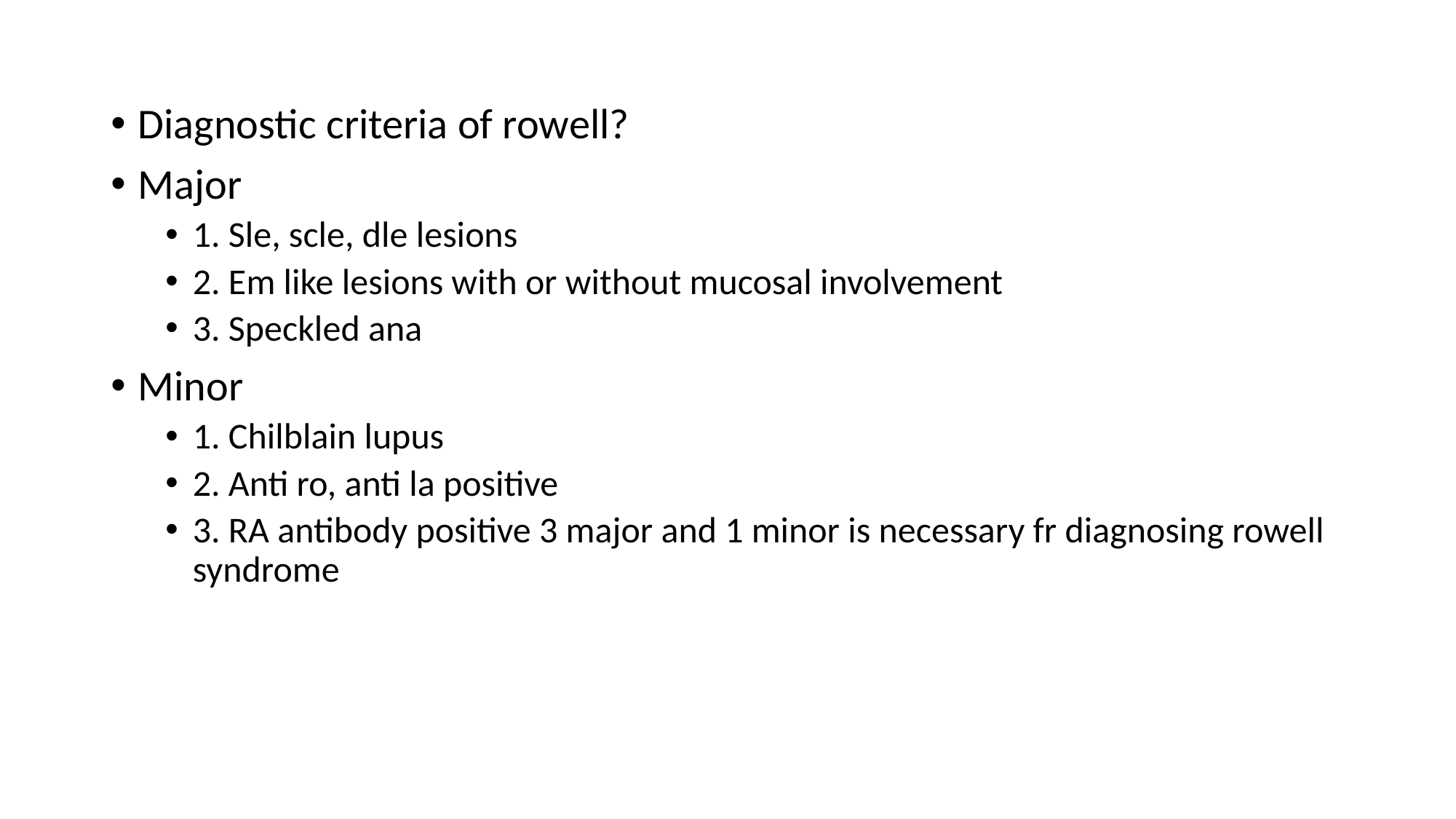

Diagnostic criteria of rowell?
Major
1. Sle, scle, dle lesions
2. Em like lesions with or without mucosal involvement
3. Speckled ana
Minor
1. Chilblain lupus
2. Anti ro, anti la positive
3. RA antibody positive 3 major and 1 minor is necessary fr diagnosing rowell syndrome